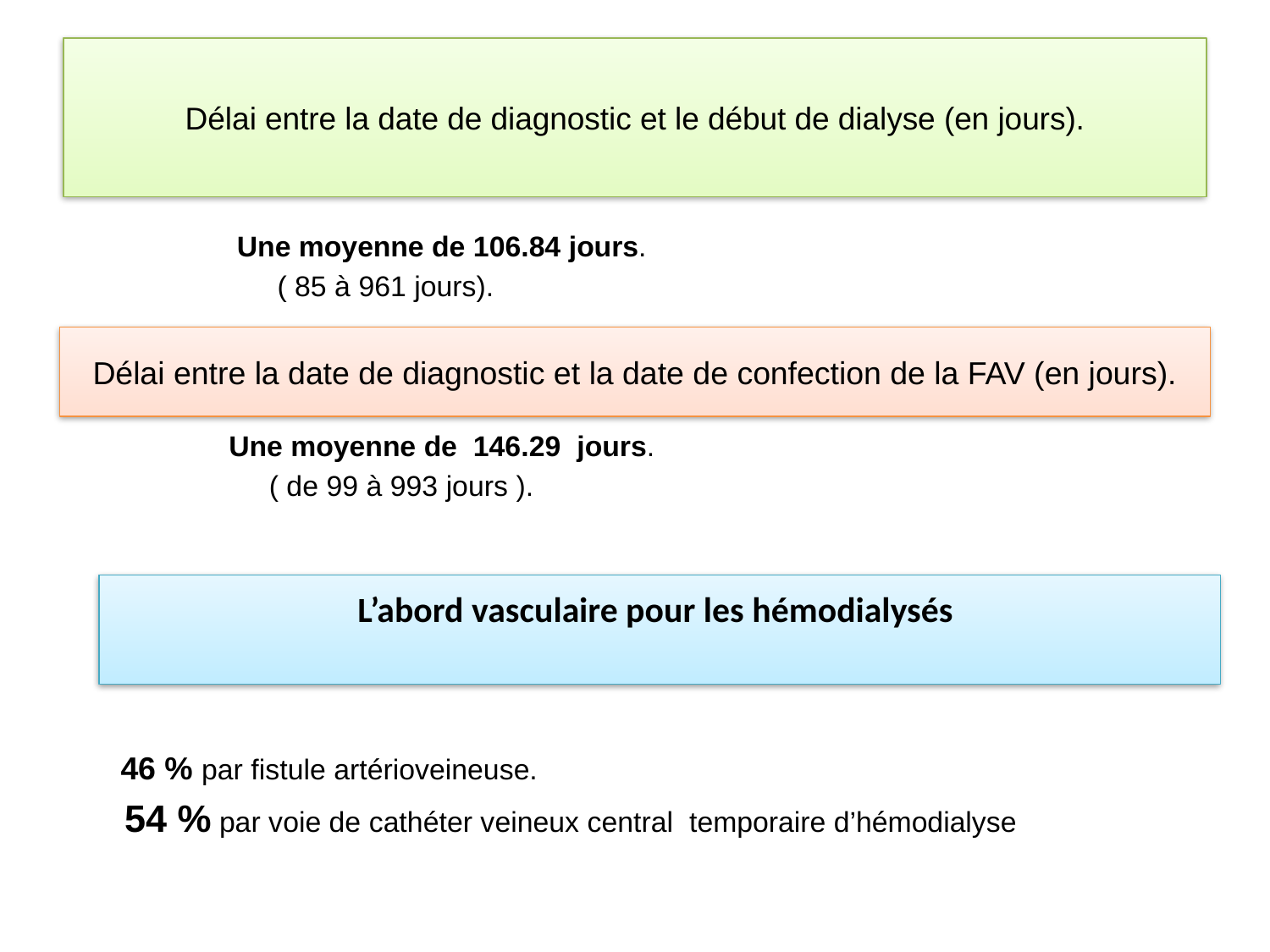

# Délai entre la date de diagnostic et le début de dialyse (en jours).
                    Une moyenne de 106.84 jours.
                         ( 85 à 961 jours).

                   Une moyenne de  146.29  jours.
                        ( de 99 à 993 jours ).

     46 % par fistule artérioveineuse.
      54 % par voie de cathéter veineux central  temporaire d’hémodialyse
Délai entre la date de diagnostic et la date de confection de la FAV (en jours).
L’abord vasculaire pour les hémodialysés